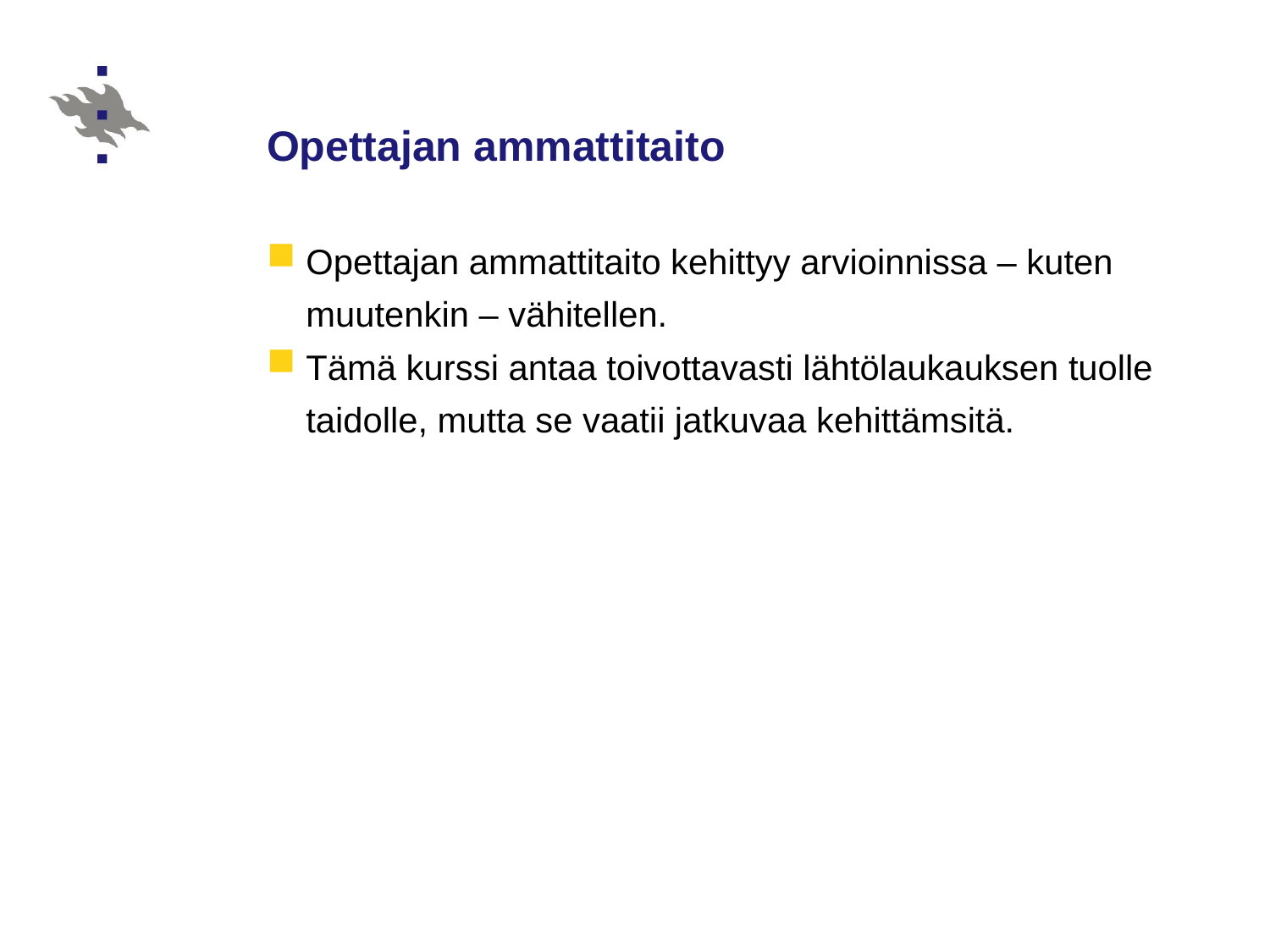

# Opettajan ammattitaito
Opettajan ammattitaito kehittyy arvioinnissa – kuten muutenkin – vähitellen.
Tämä kurssi antaa toivottavasti lähtölaukauksen tuolle taidolle, mutta se vaatii jatkuvaa kehittämsitä.